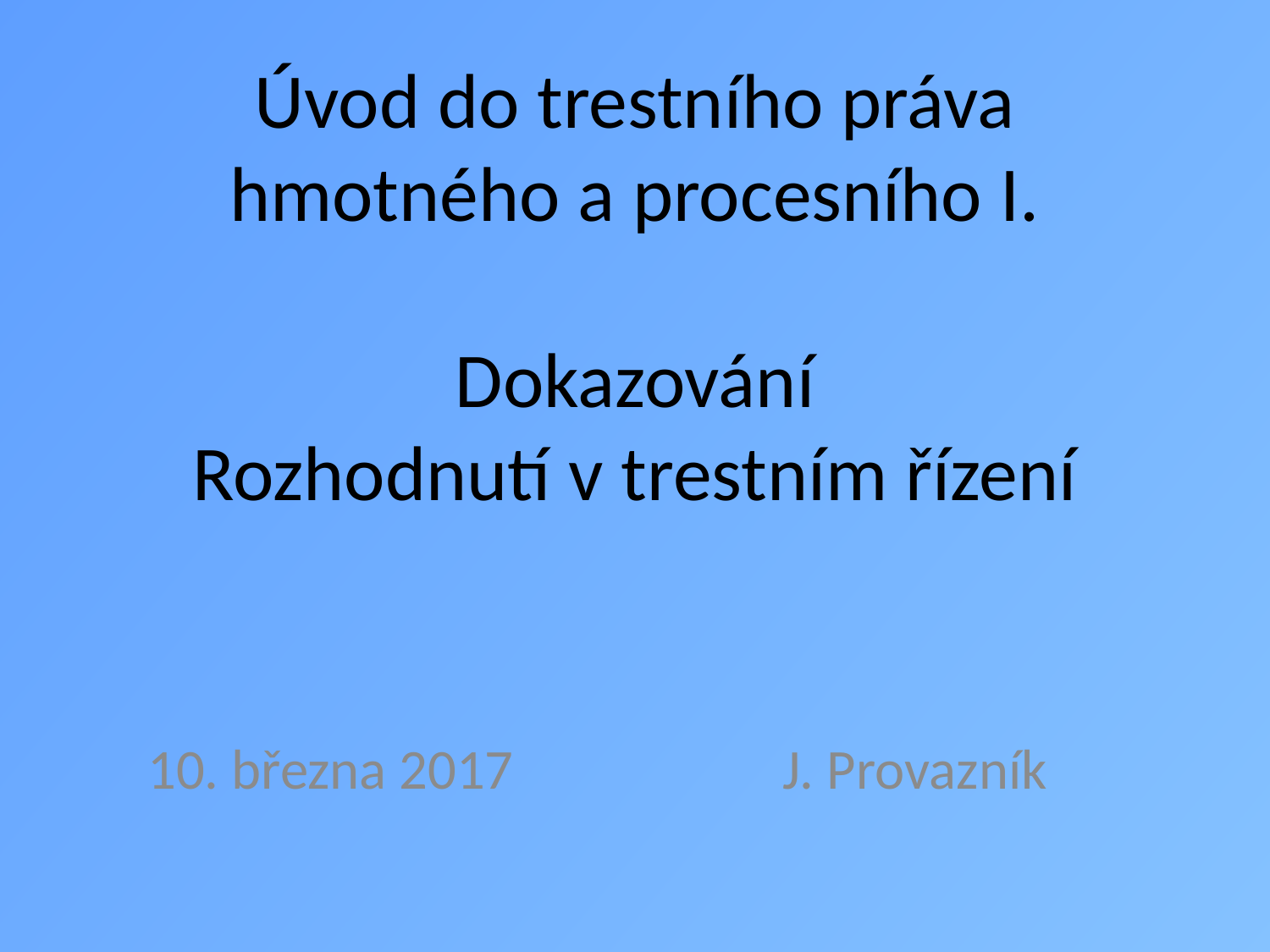

# Úvod do trestního práva hmotného a procesního I. Dokazování Rozhodnutí v trestním řízení
10. března 2017 			J. Provazník